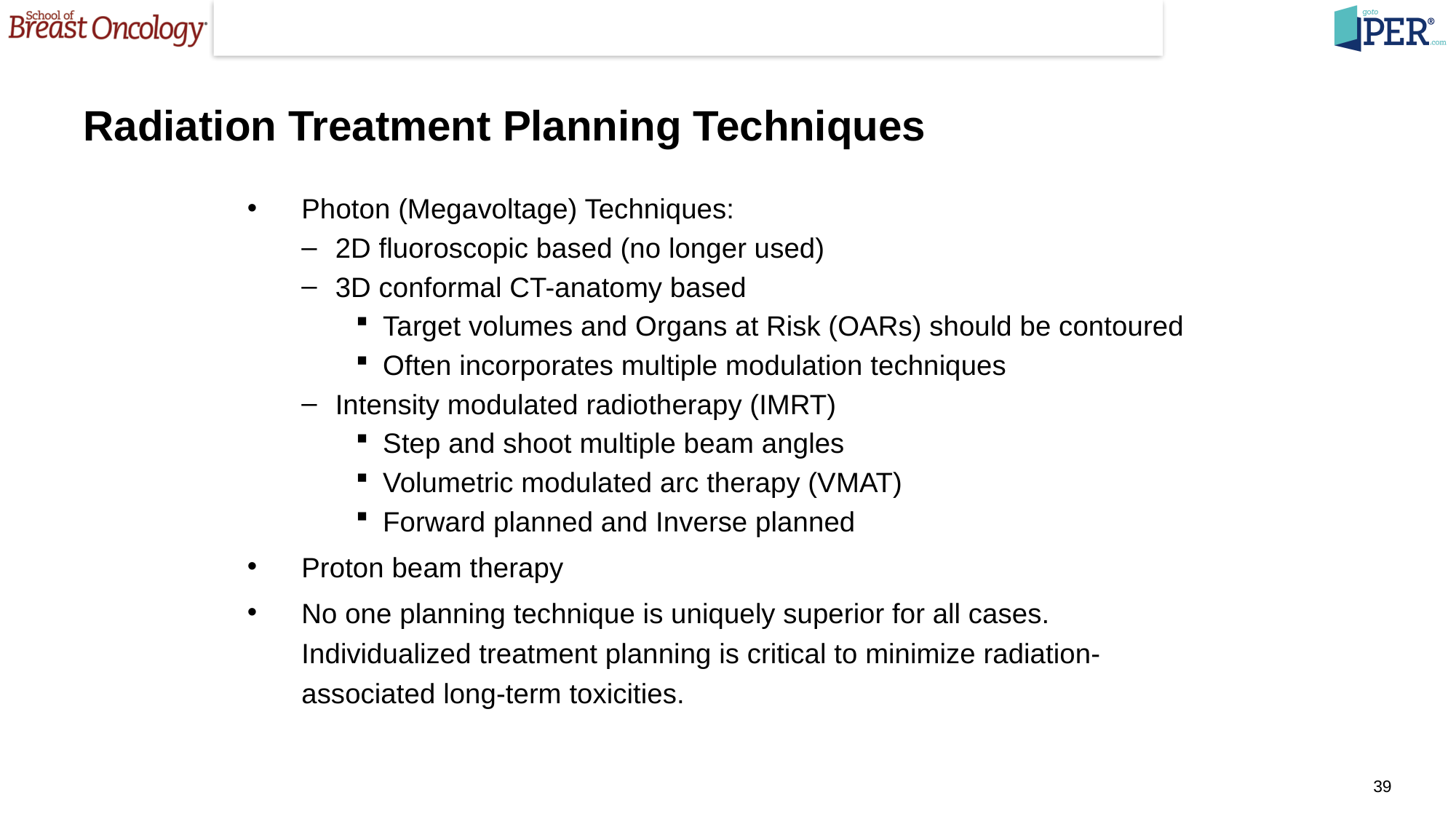

# Radiation Treatment Planning Techniques
Photon (Megavoltage) Techniques:
2D fluoroscopic based (no longer used)
3D conformal CT-anatomy based
Target volumes and Organs at Risk (OARs) should be contoured
Often incorporates multiple modulation techniques
Intensity modulated radiotherapy (IMRT)
Step and shoot multiple beam angles
Volumetric modulated arc therapy (VMAT)
Forward planned and Inverse planned
Proton beam therapy
No one planning technique is uniquely superior for all cases. Individualized treatment planning is critical to minimize radiation-associated long-term toxicities.

39